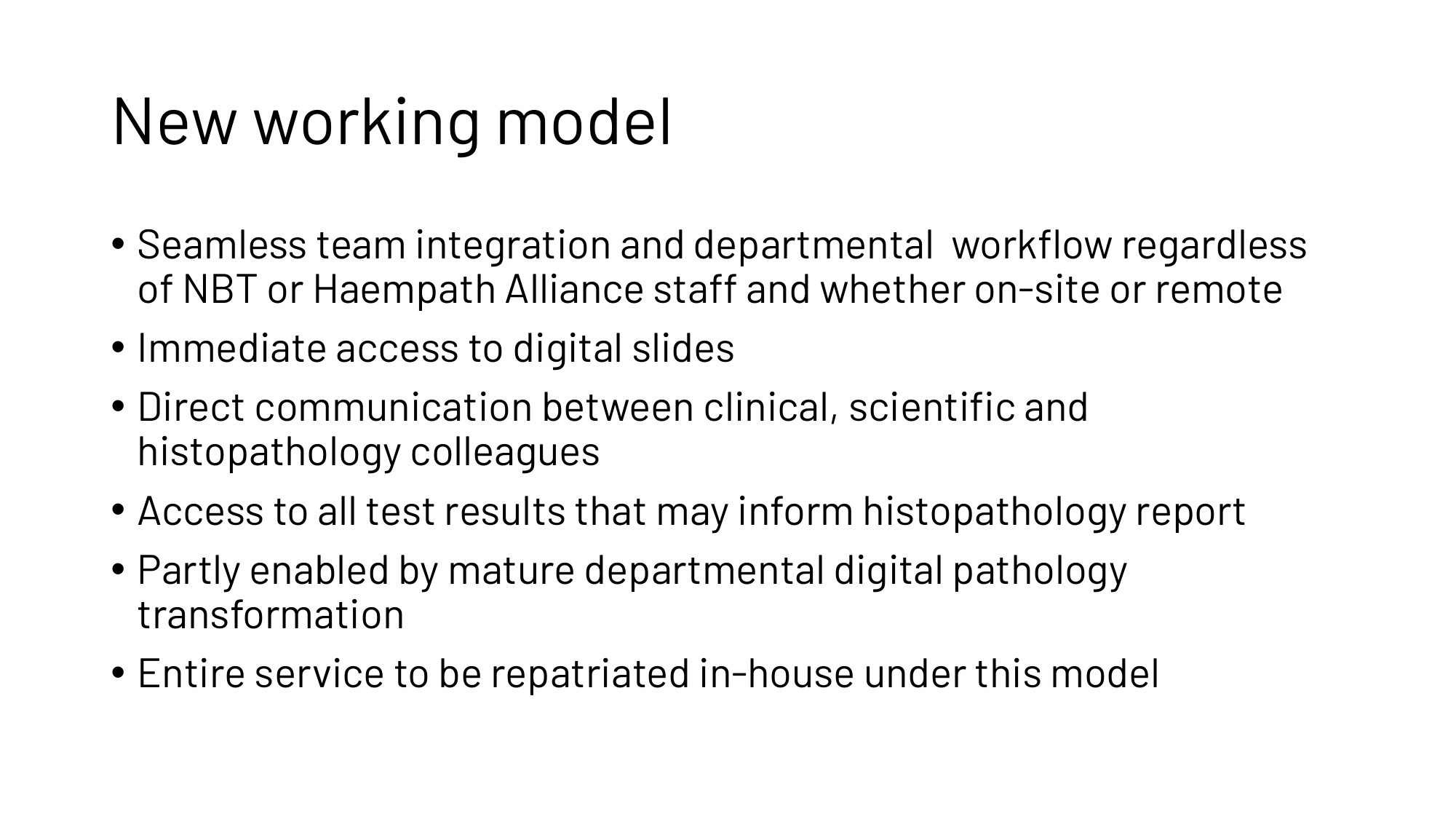

# New working model
Seamless team integration and departmental  workflow regardless of NBT or Haempath Alliance staff and whether on-site or remote
Immediate access to digital slides
Direct communication between clinical, scientific and histopathology colleagues
Access to all test results that may inform histopathology report
Partly enabled by mature departmental digital pathology transformation
Entire service to be repatriated in-house under this model